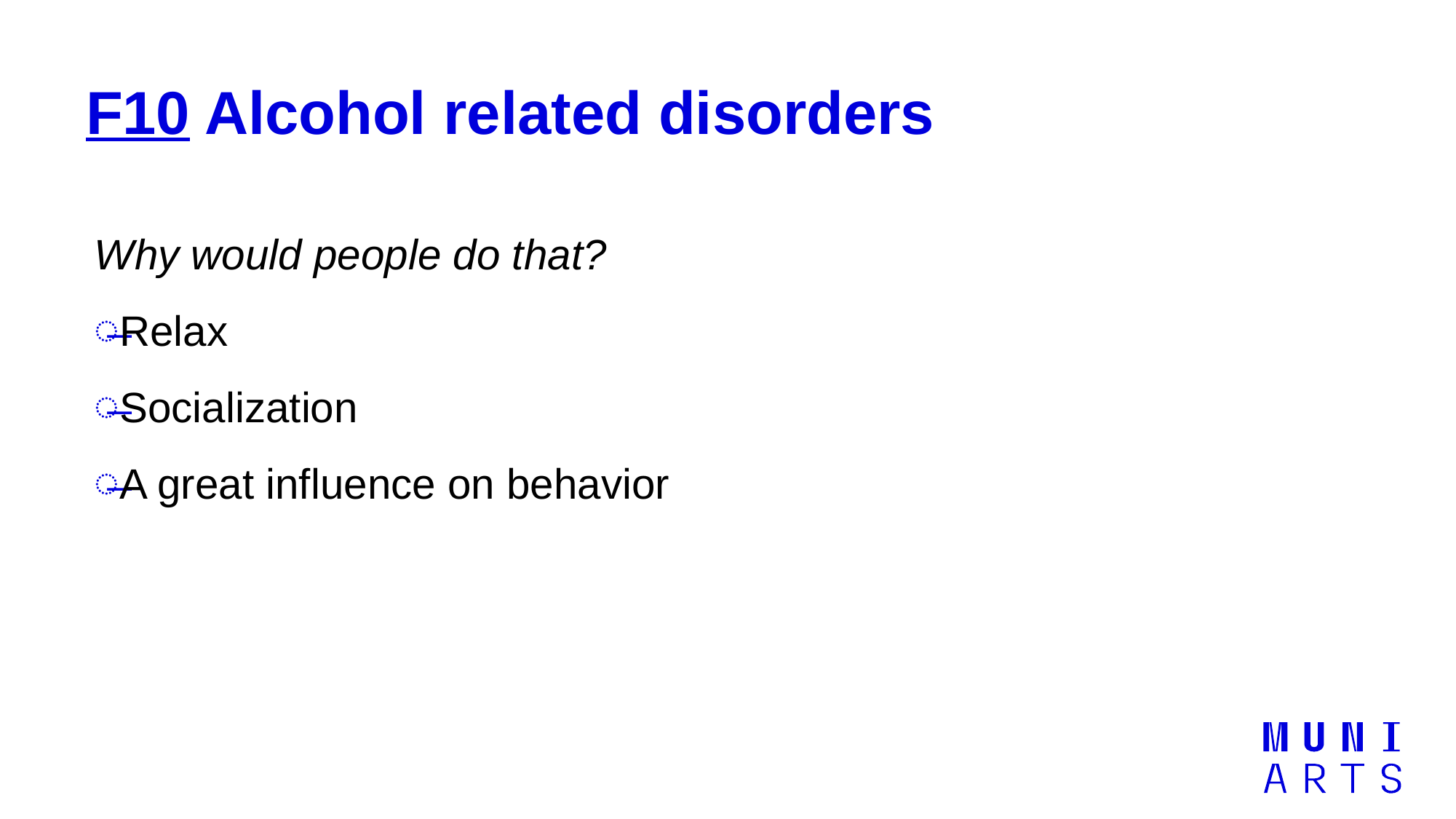

# F10 Alcohol related disorders
Why would people do that?
Relax
Socialization
A great influence on behavior